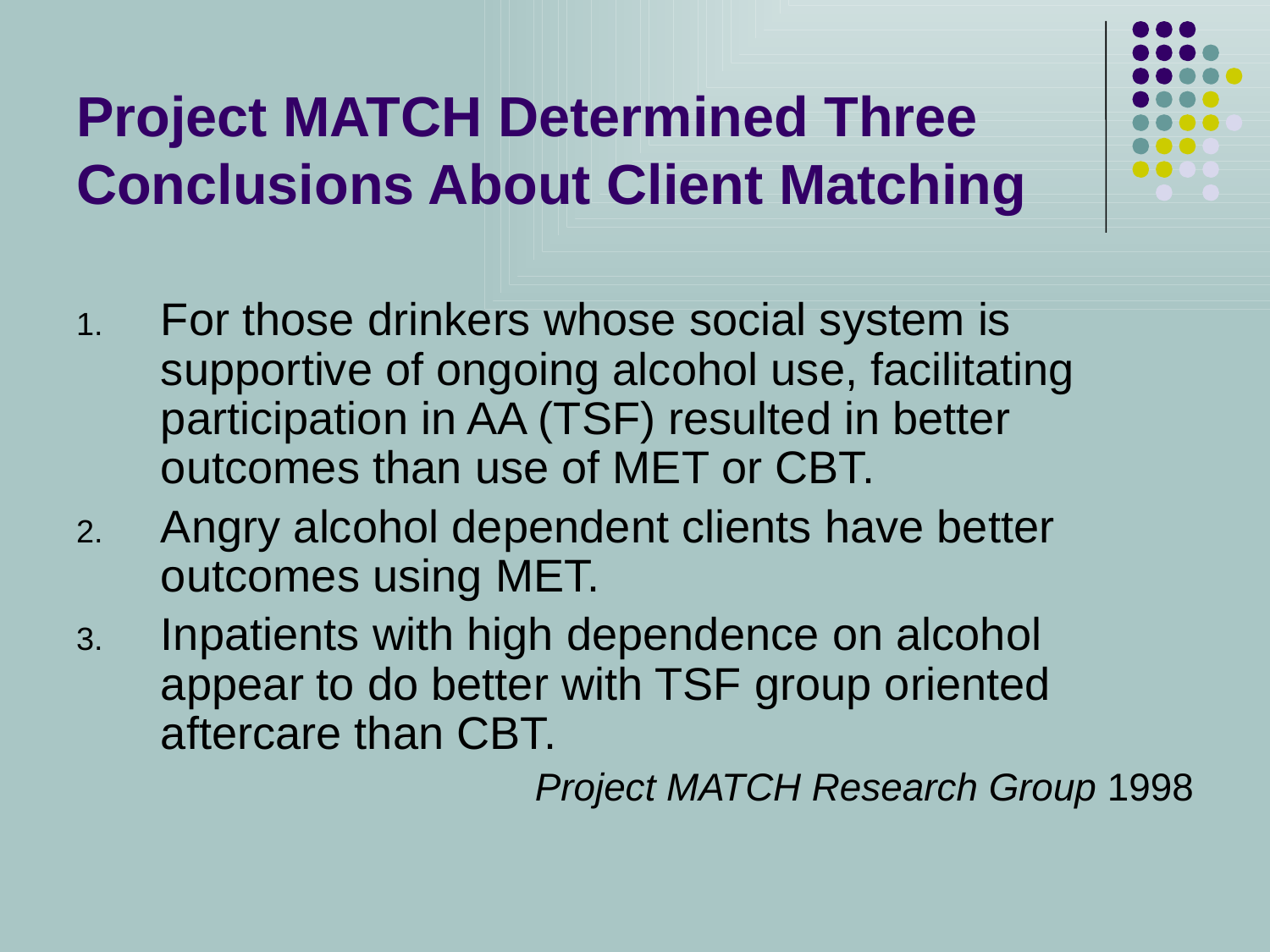

# Project MATCH Determined Three Conclusions About Client Matching

For those drinkers whose social system is supportive of ongoing alcohol use, facilitating participation in AA (TSF) resulted in better outcomes than use of MET or CBT.
Angry alcohol dependent clients have better outcomes using MET.
Inpatients with high dependence on alcohol appear to do better with TSF group oriented aftercare than CBT.
		Project MATCH Research Group 1998